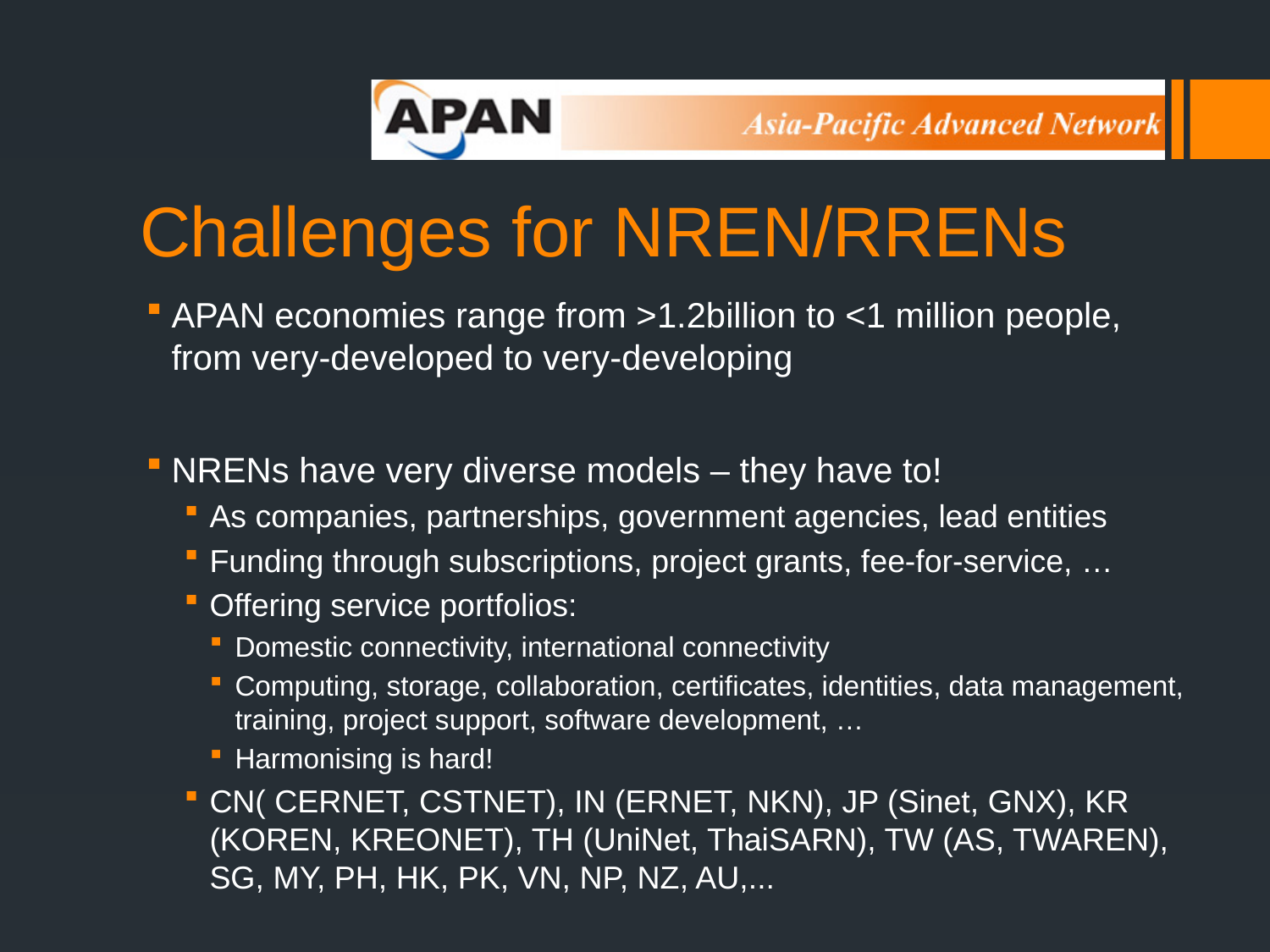

# Challenges for NREN/RRENs
APAN economies range from >1.2billion to <1 million people,
from very-developed to very-developing

NRENs have very diverse models – they have to!
As companies, partnerships, government agencies, lead entities
Funding through subscriptions, project grants, fee-for-service, …
Offering service portfolios:
Domestic connectivity, international connectivity
Computing, storage, collaboration, certificates, identities, data management, training, project support, software development, …
Harmonising is hard!
CN( CERNET, CSTNET), IN (ERNET, NKN), JP (Sinet, GNX), KR (KOREN, KREONET), TH (UniNet, ThaiSARN), TW (AS, TWAREN), SG, MY, PH, HK, PK, VN, NP, NZ, AU,...